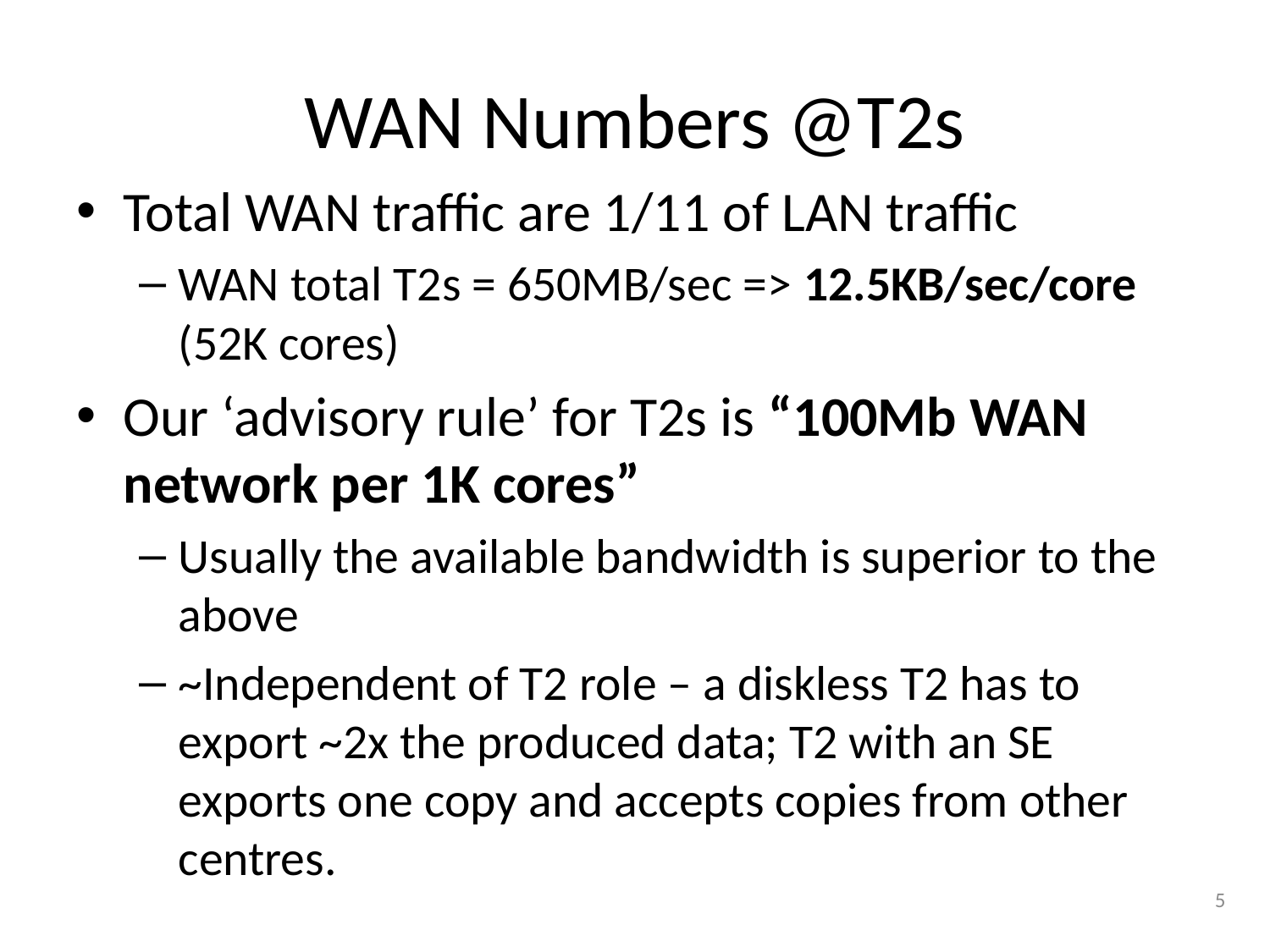

# WAN Numbers @T2s
Total WAN traffic are 1/11 of LAN traffic
WAN total T2s = 650MB/sec => 12.5KB/sec/core (52K cores)
Our ‘advisory rule’ for T2s is “100Mb WAN network per 1K cores”
Usually the available bandwidth is superior to the above
~Independent of T2 role – a diskless T2 has to export ~2x the produced data; T2 with an SE exports one copy and accepts copies from other centres.
5